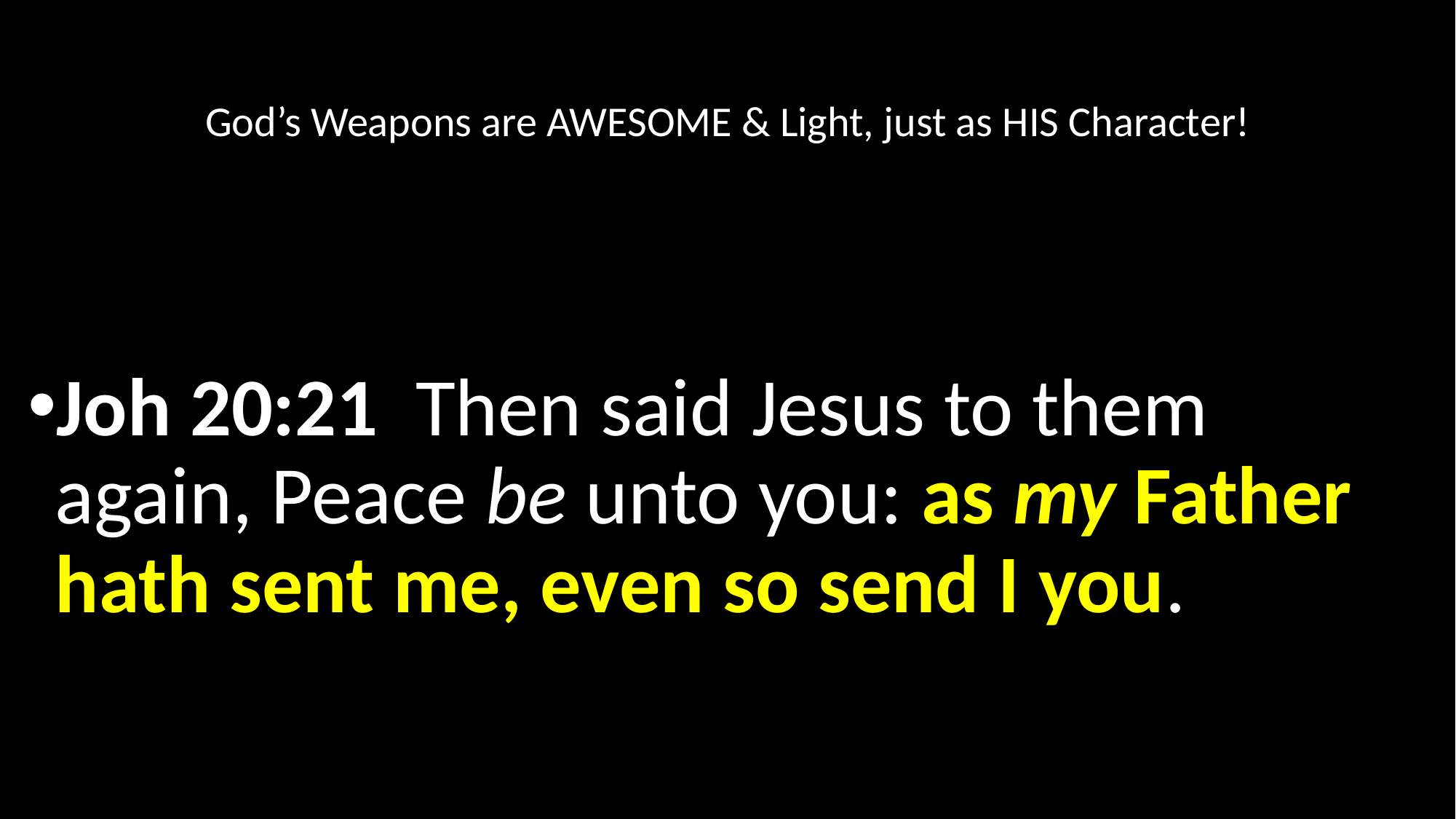

# God’s Weapons are AWESOME & Light, just as HIS Character!
Joh 20:21  Then said Jesus to them again, Peace be unto you: as my Father hath sent me, even so send I you.